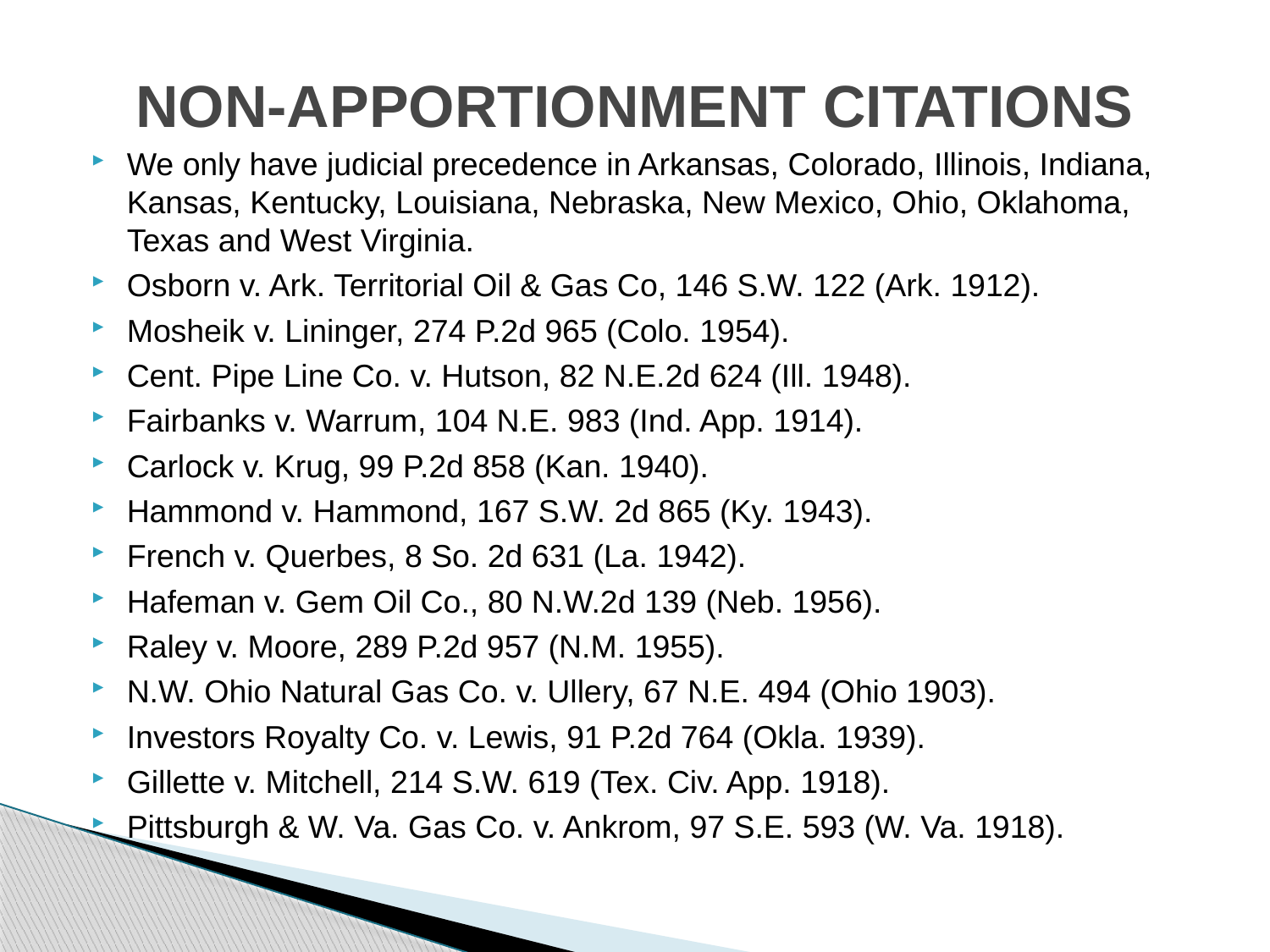

# NON-APPORTIONMENT CITATIONS
We only have judicial precedence in Arkansas, Colorado, Illinois, Indiana, Kansas, Kentucky, Louisiana, Nebraska, New Mexico, Ohio, Oklahoma, Texas and West Virginia.
Osborn v. Ark. Territorial Oil & Gas Co, 146 S.W. 122 (Ark. 1912).
Mosheik v. Lininger, 274 P.2d 965 (Colo. 1954).
Cent. Pipe Line Co. v. Hutson, 82 N.E.2d 624 (Ill. 1948).
Fairbanks v. Warrum, 104 N.E. 983 (Ind. App. 1914).
Carlock v. Krug, 99 P.2d 858 (Kan. 1940).
Hammond v. Hammond, 167 S.W. 2d 865 (Ky. 1943).
French v. Querbes, 8 So. 2d 631 (La. 1942).
Hafeman v. Gem Oil Co., 80 N.W.2d 139 (Neb. 1956).
Raley v. Moore, 289 P.2d 957 (N.M. 1955).
N.W. Ohio Natural Gas Co. v. Ullery, 67 N.E. 494 (Ohio 1903).
Investors Royalty Co. v. Lewis, 91 P.2d 764 (Okla. 1939).
Gillette v. Mitchell, 214 S.W. 619 (Tex. Civ. App. 1918).
Pittsburgh & W. Va. Gas Co. v. Ankrom, 97 S.E. 593 (W. Va. 1918).